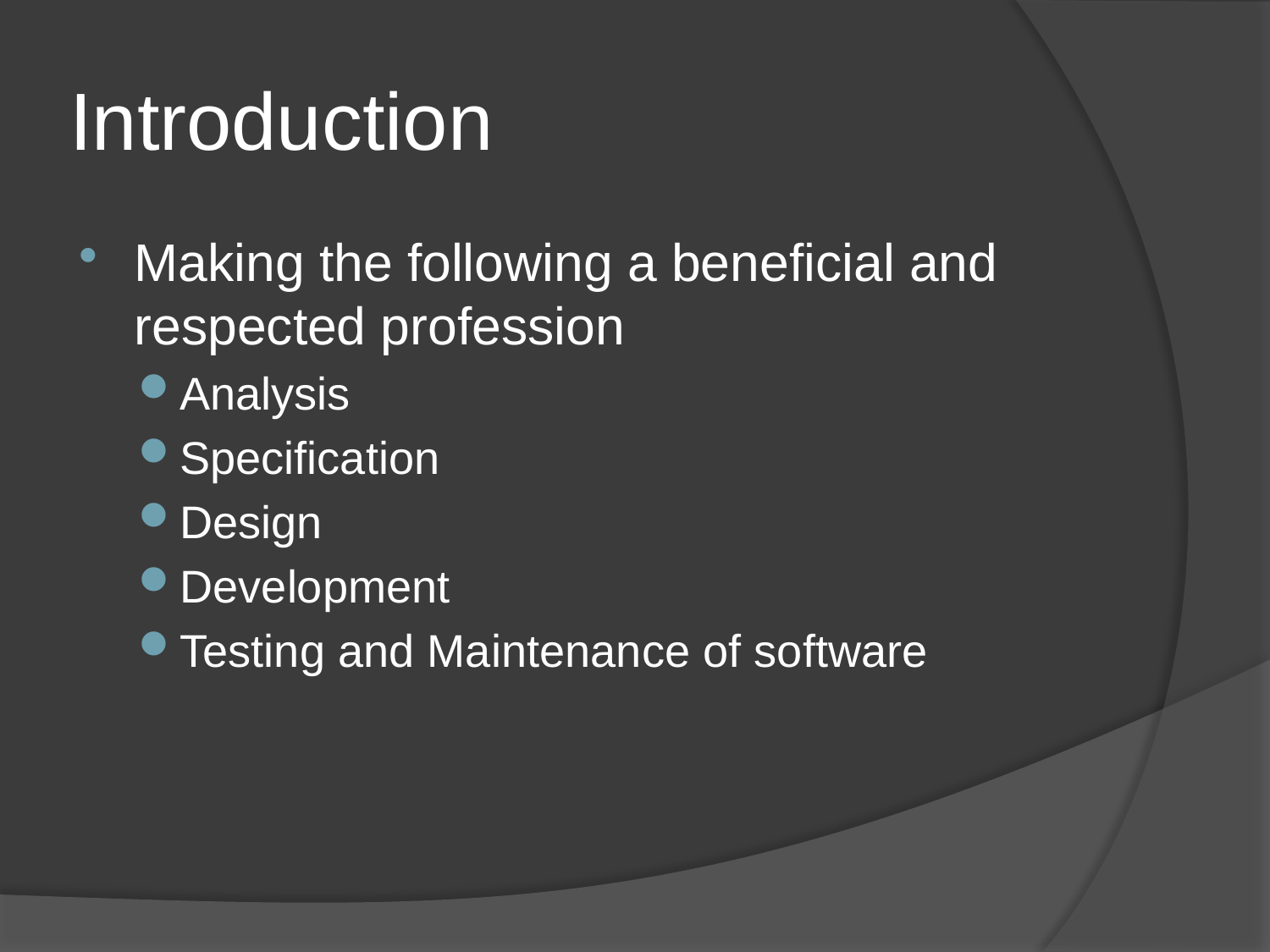

# Introduction
Making the following a beneficial and respected profession
Analysis
Specification
Design
Development
Testing and Maintenance of software